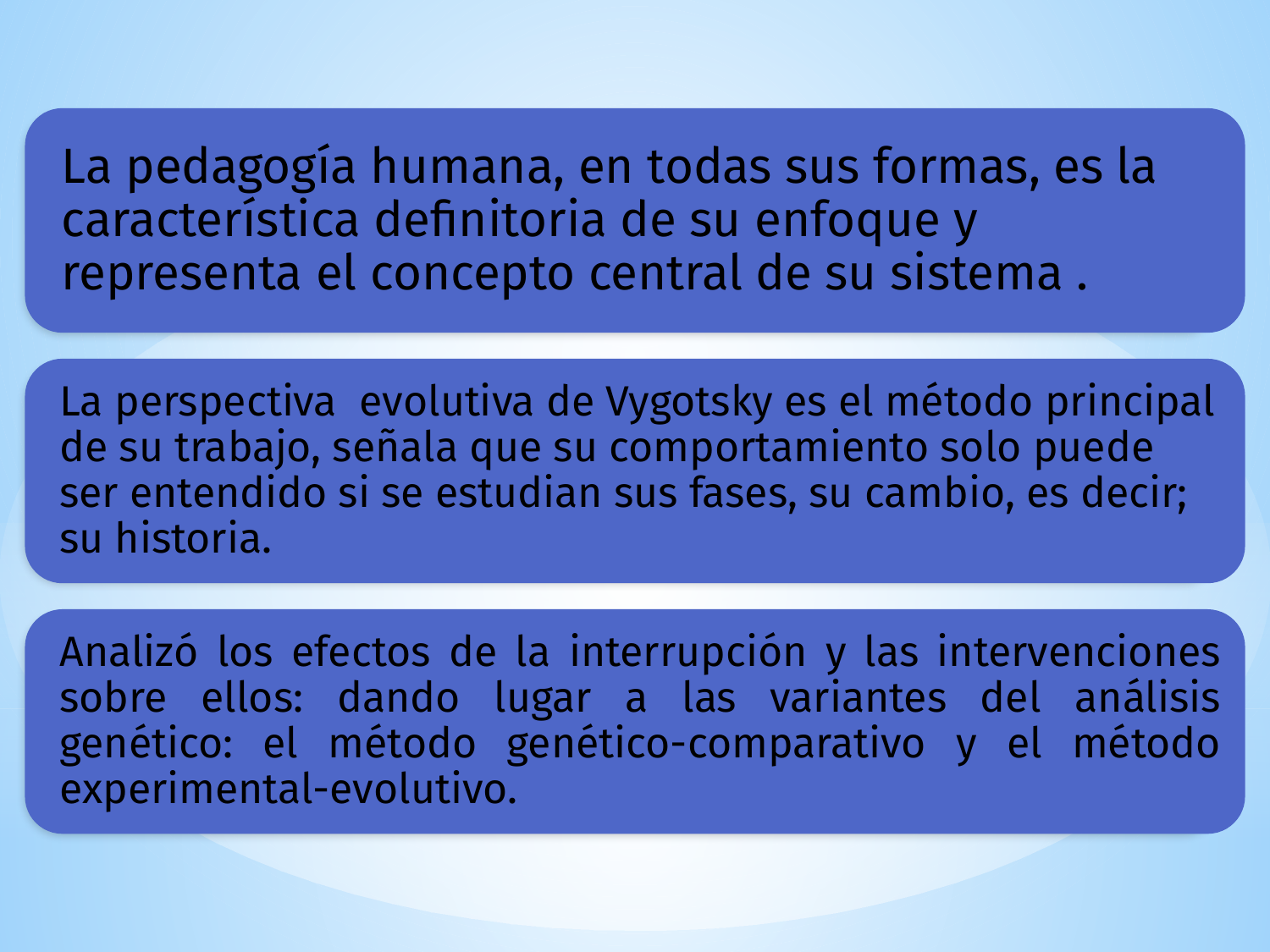

La pedagogía humana, en todas sus formas, es la característica definitoria de su enfoque y representa el concepto central de su sistema .
La perspectiva  evolutiva de Vygotsky es el método principal de su trabajo, señala que su comportamiento solo puede ser entendido si se estudian sus fases, su cambio, es decir; su historia.
Analizó los efectos de la interrupción y las intervenciones sobre ellos: dando lugar a las variantes del análisis genético: el método genético-comparativo y el método experimental-evolutivo.